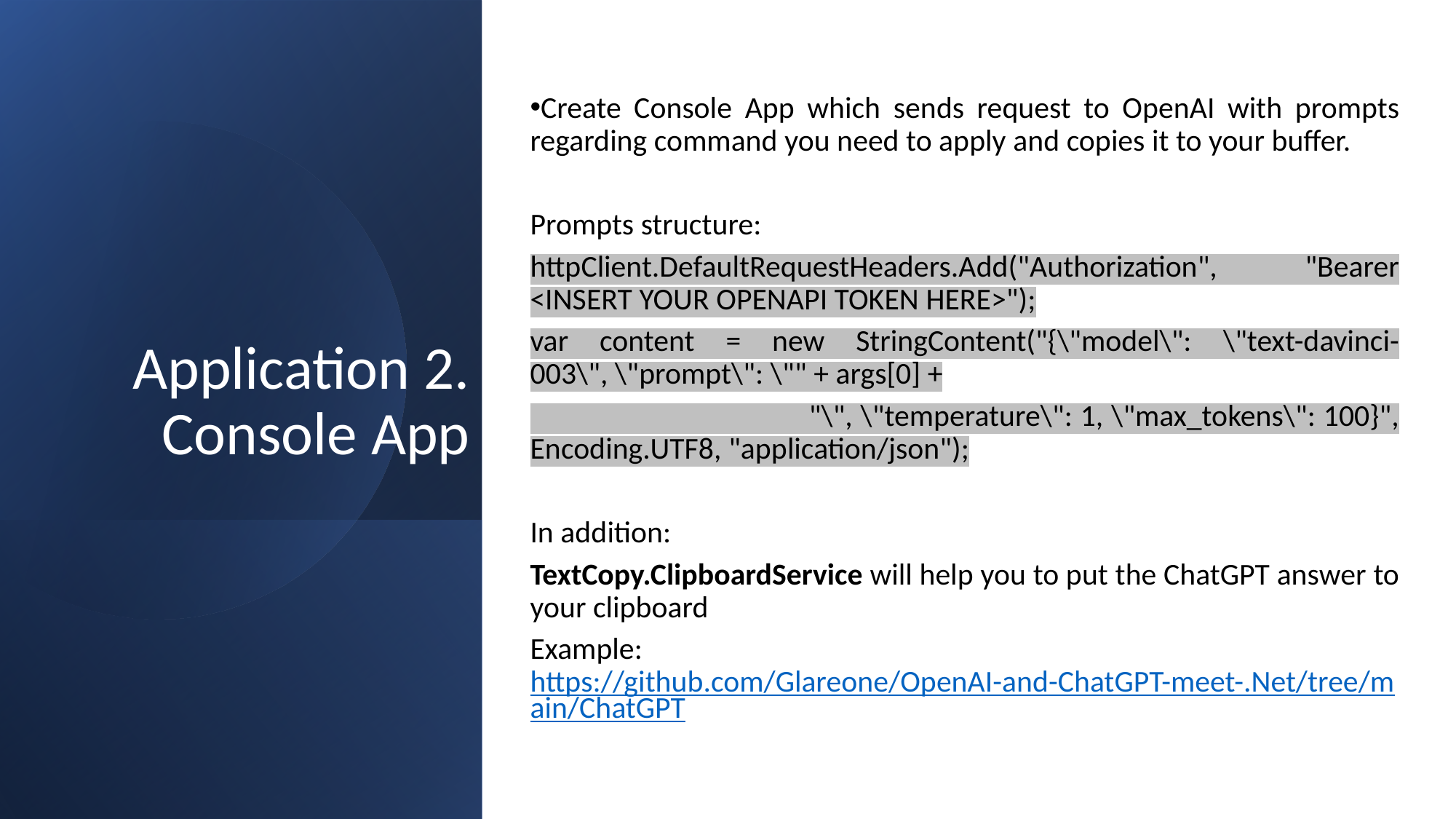

Create Console App which sends request to OpenAI with prompts regarding command you need to apply and copies it to your buffer.

Prompts structure:
httpClient.DefaultRequestHeaders.Add("Authorization", "Bearer <INSERT YOUR OPENAPI TOKEN HERE>");
var content = new StringContent("{\"model\": \"text-davinci-003\", \"prompt\": \"" + args[0] +
                                    "\", \"temperature\": 1, \"max_tokens\": 100}", Encoding.UTF8, "application/json");

In addition:
TextCopy.ClipboardService will help you to put the ChatGPT answer to your clipboard
Example: https://github.com/Glareone/OpenAI-and-ChatGPT-meet-.Net/tree/main/ChatGPT

# Application 2. Console App